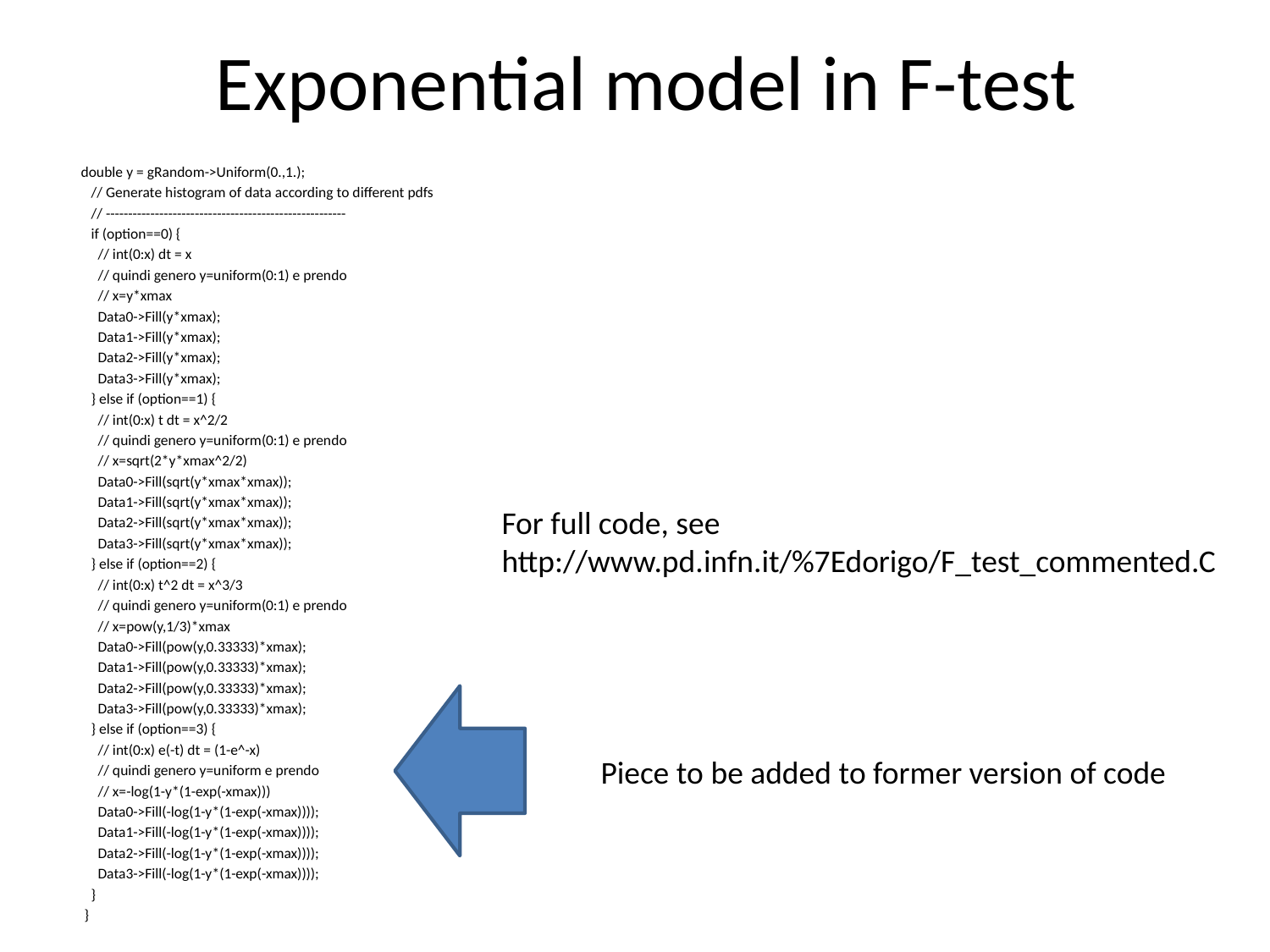

# Exponential model in F-test
 double y = gRandom->Uniform(0.,1.);
    // Generate histogram of data according to different pdfs
    // ------------------------------------------------------
    if (option==0) {
      // int(0:x) dt = x
      // quindi genero y=uniform(0:1) e prendo
      // x=y*xmax
      Data0->Fill(y*xmax);
      Data1->Fill(y*xmax);
      Data2->Fill(y*xmax);
      Data3->Fill(y*xmax);
    } else if (option==1) {
      // int(0:x) t dt = x^2/2
      // quindi genero y=uniform(0:1) e prendo
      // x=sqrt(2*y*xmax^2/2)
      Data0->Fill(sqrt(y*xmax*xmax));
      Data1->Fill(sqrt(y*xmax*xmax));
      Data2->Fill(sqrt(y*xmax*xmax));
      Data3->Fill(sqrt(y*xmax*xmax));
    } else if (option==2) {
      // int(0:x) t^2 dt = x^3/3
      // quindi genero y=uniform(0:1) e prendo
      // x=pow(y,1/3)*xmax
      Data0->Fill(pow(y,0.33333)*xmax);
      Data1->Fill(pow(y,0.33333)*xmax);
      Data2->Fill(pow(y,0.33333)*xmax);
      Data3->Fill(pow(y,0.33333)*xmax);
    } else if (option==3) {
      // int(0:x) e(-t) dt = (1-e^-x)
      // quindi genero y=uniform e prendo
      // x=-log(1-y*(1-exp(-xmax)))
      Data0->Fill(-log(1-y*(1-exp(-xmax))));
      Data1->Fill(-log(1-y*(1-exp(-xmax))));
      Data2->Fill(-log(1-y*(1-exp(-xmax))));
      Data3->Fill(-log(1-y*(1-exp(-xmax))));
    }
  }
For full code, see
http://www.pd.infn.it/%7Edorigo/F_test_commented.C

Piece to be added to former version of code